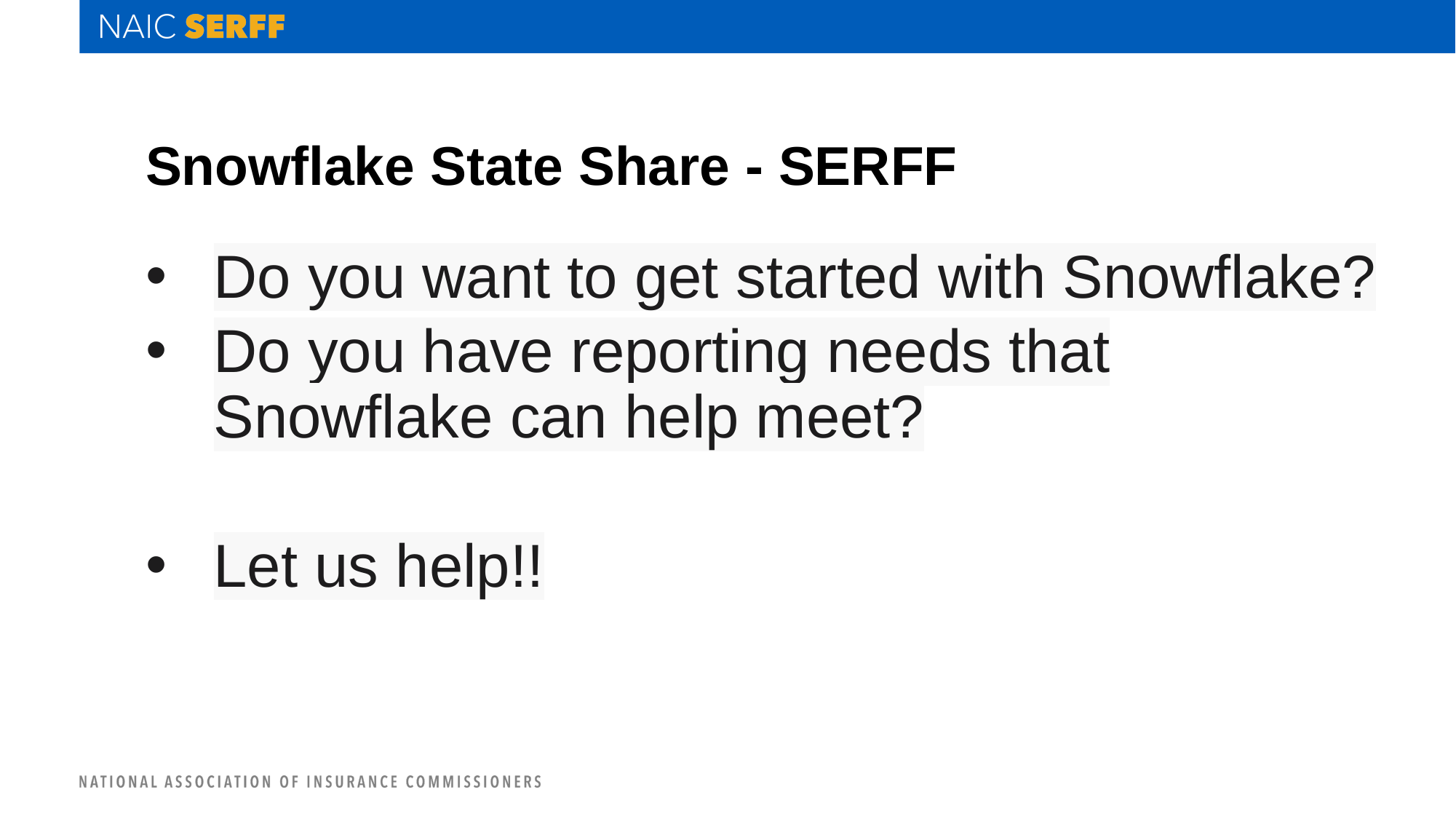

# Snowflake State Share - SERFF
Do you want to get started with Snowflake?
Do you have reporting needs that Snowflake can help meet?

Let us help!!